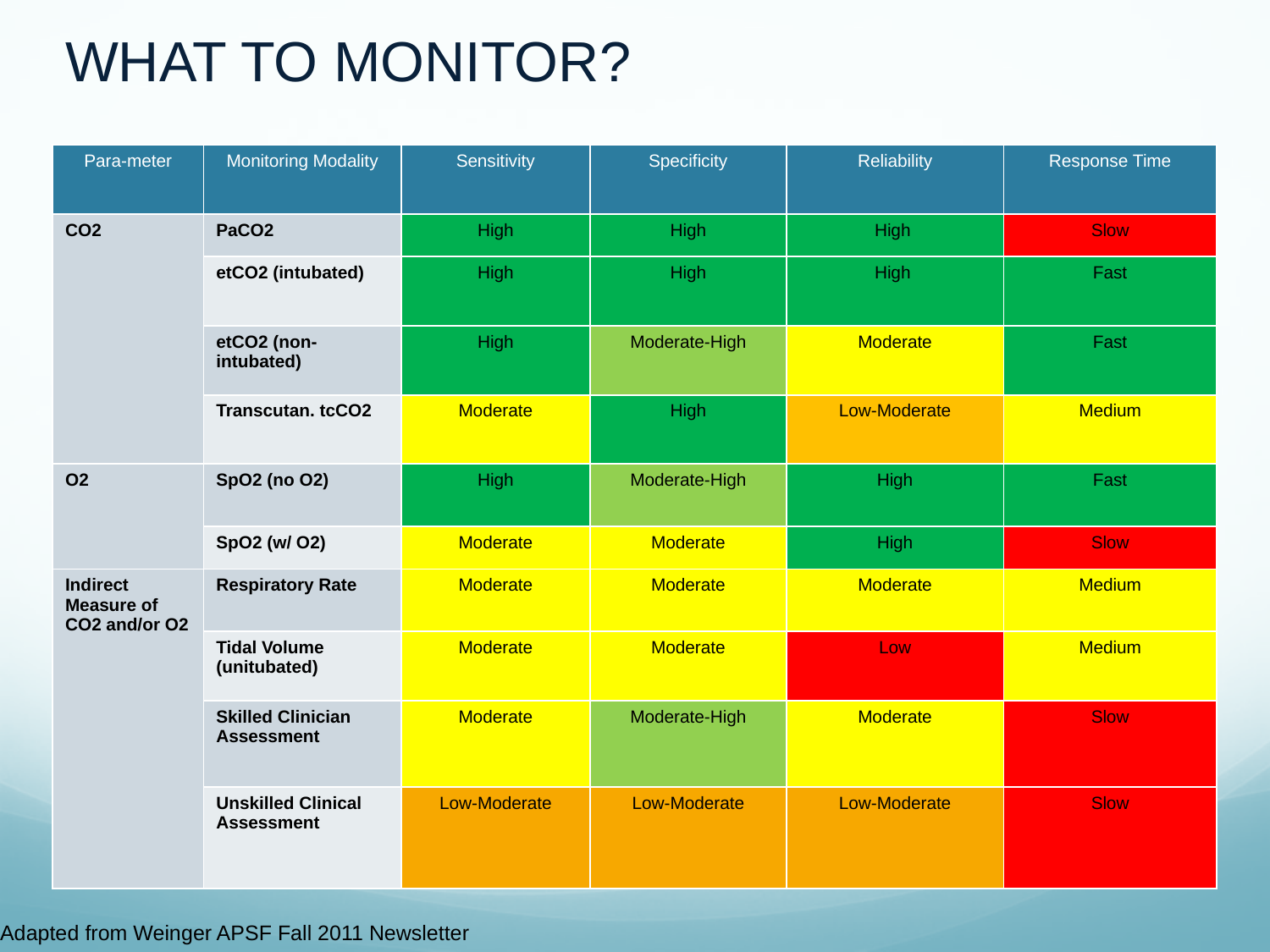

What to Monitor?
| Para-meter | Monitoring Modality | Sensitivity | Specificity | Reliability | Response Time |
| --- | --- | --- | --- | --- | --- |
| CO2 | PaCO2 | High | High | High | Slow |
|  | etCO2 (intubated) | High | High | High | Fast |
|  | etCO2 (non-intubated) | High | Moderate-High | Moderate | Fast |
|  | Transcutan. tcCO2 | Moderate | High | Low-Moderate | Medium |
| O2 | SpO2 (no O2) | High | Moderate-High | High | Fast |
|  | SpO2 (w/ O2) | Moderate | Moderate | High | Slow |
| Indirect Measure of CO2 and/or O2 | Respiratory Rate | Moderate | Moderate | Moderate | Medium |
|  | Tidal Volume (unitubated) | Moderate | Moderate | Low | Medium |
|  | Skilled Clinician Assessment | Moderate | Moderate-High | Moderate | Slow |
|  | Unskilled Clinical Assessment | Low-Moderate | Low-Moderate | Low-Moderate | Slow |
Adapted from Weinger APSF Fall 2011 Newsletter